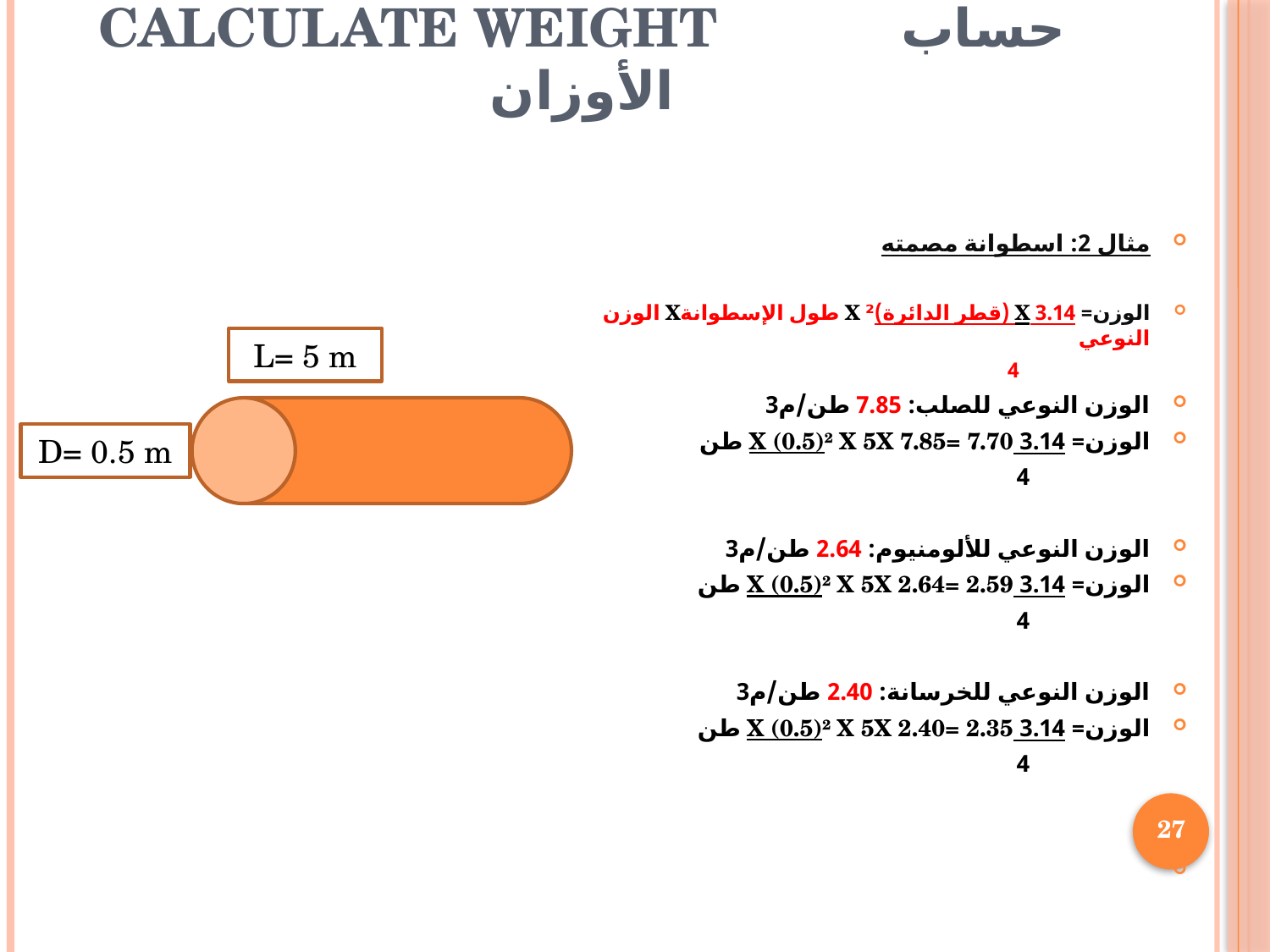

# Calculate Weight            حساب الأوزان
مثال 2: اسطوانة مصمته

الوزن= 3.14 X (قطر الدائرة)² X طول الإسطوانةX الوزن النوعي
                               4
الوزن النوعي للصلب: 7.85 طن/م3
الوزن= 3.14 X (0.5)² X 5X 7.85= 7.70 طن
                         4

الوزن النوعي للألومنيوم: 2.64 طن/م3
الوزن= 3.14 X (0.5)² X 5X 2.64= 2.59 طن
                         4

الوزن النوعي للخرسانة: 2.40 طن/م3
الوزن= 3.14 X (0.5)² X 5X 2.40= 2.35 طن
                         4

L= 5 m
D= 0.5 m
27